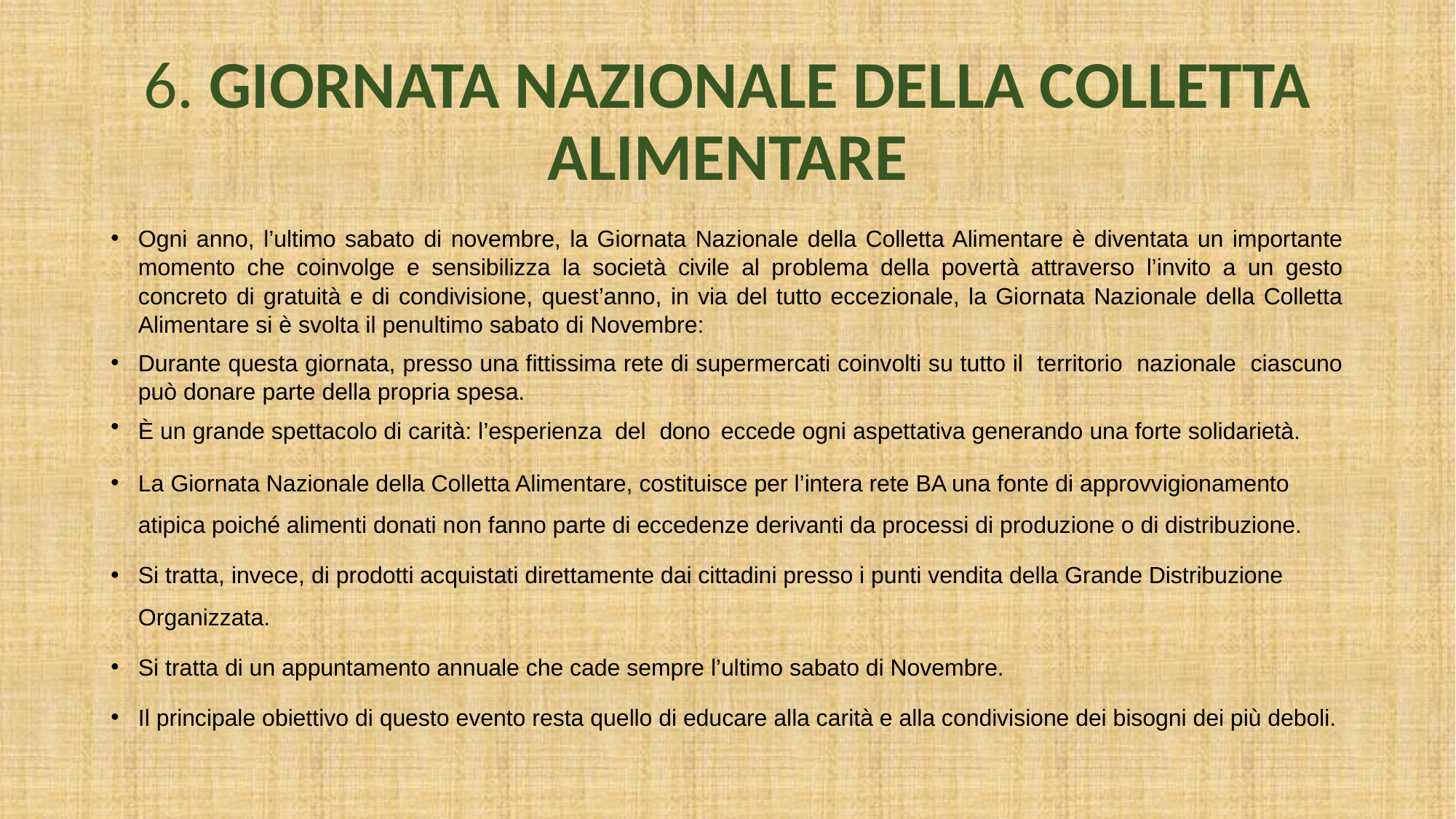

# 6. GIORNATA NAZIONALE DELLA COLLETTA ALIMENTARE
Ogni anno, l’ultimo sabato di novembre, la Giornata Nazionale della Colletta Alimentare è diventata un importante momento che coinvolge e sensibilizza la società civile al problema della povertà attraverso l’invito a un gesto concreto di gratuità e di condivisione, quest’anno, in via del tutto eccezionale, la Giornata Nazionale della Colletta Alimentare si è svolta il penultimo sabato di Novembre:
Durante questa giornata, presso una fittissima rete di supermercati coinvolti su tutto il  territorio  nazionale  ciascuno può donare parte della propria spesa.
È un grande spettacolo di carità: l’esperienza  del  dono eccede ogni aspettativa generando una forte solidarietà.
La Giornata Nazionale della Colletta Alimentare, costituisce per l’intera rete BA una fonte di approvvigionamento atipica poiché alimenti donati non fanno parte di eccedenze derivanti da processi di produzione o di distribuzione.
Si tratta, invece, di prodotti acquistati direttamente dai cittadini presso i punti vendita della Grande Distribuzione Organizzata.
Si tratta di un appuntamento annuale che cade sempre l’ultimo sabato di Novembre.
Il principale obiettivo di questo evento resta quello di educare alla carità e alla condivisione dei bisogni dei più deboli.